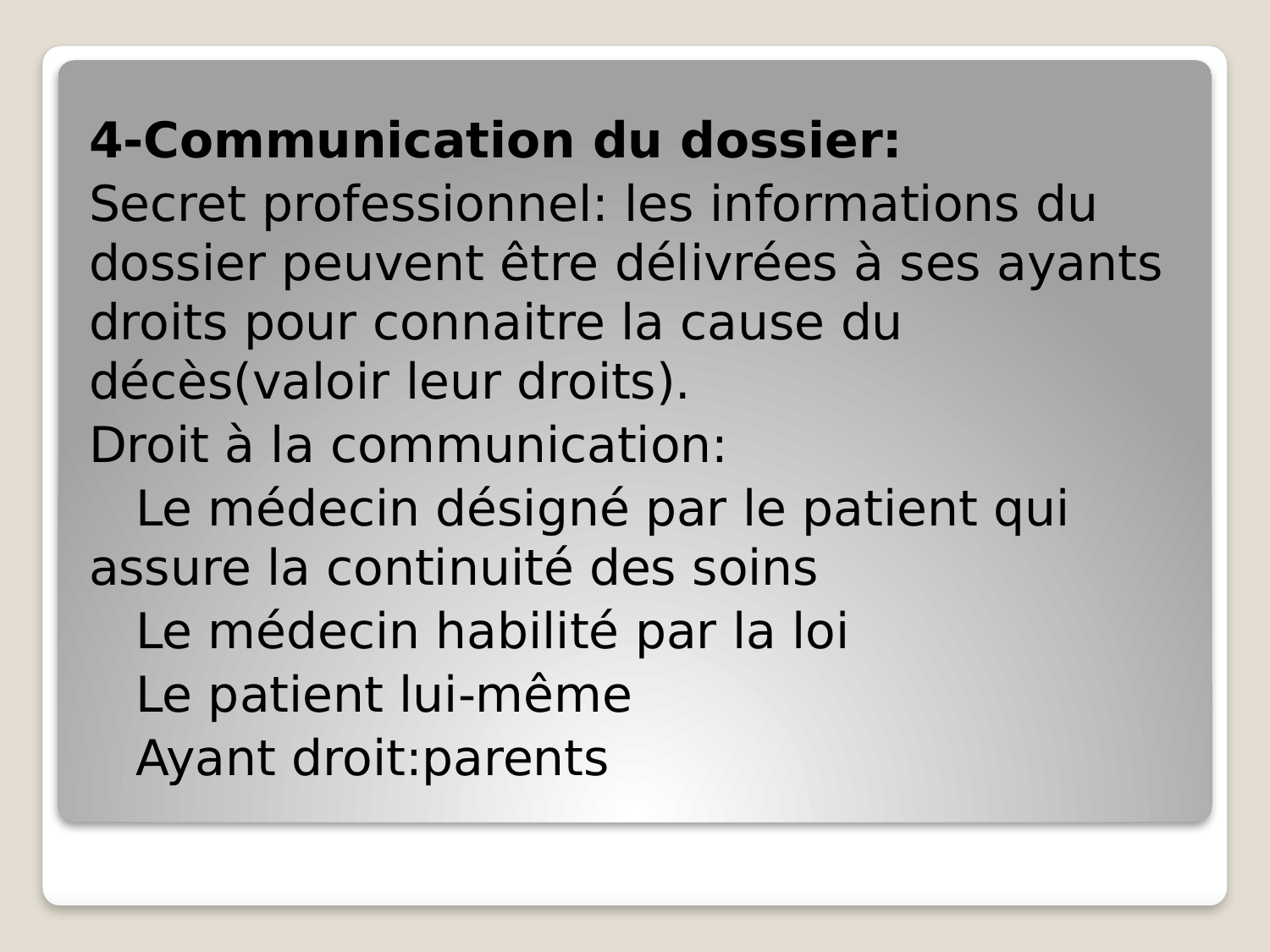

4-Communication du dossier:
Secret professionnel: les informations du dossier peuvent être délivrées à ses ayants droits pour connaitre la cause du décès(valoir leur droits).
Droit à la communication:
   Le médecin désigné par le patient qui assure la continuité des soins
   Le médecin habilité par la loi
   Le patient lui-même
   Ayant droit:parents